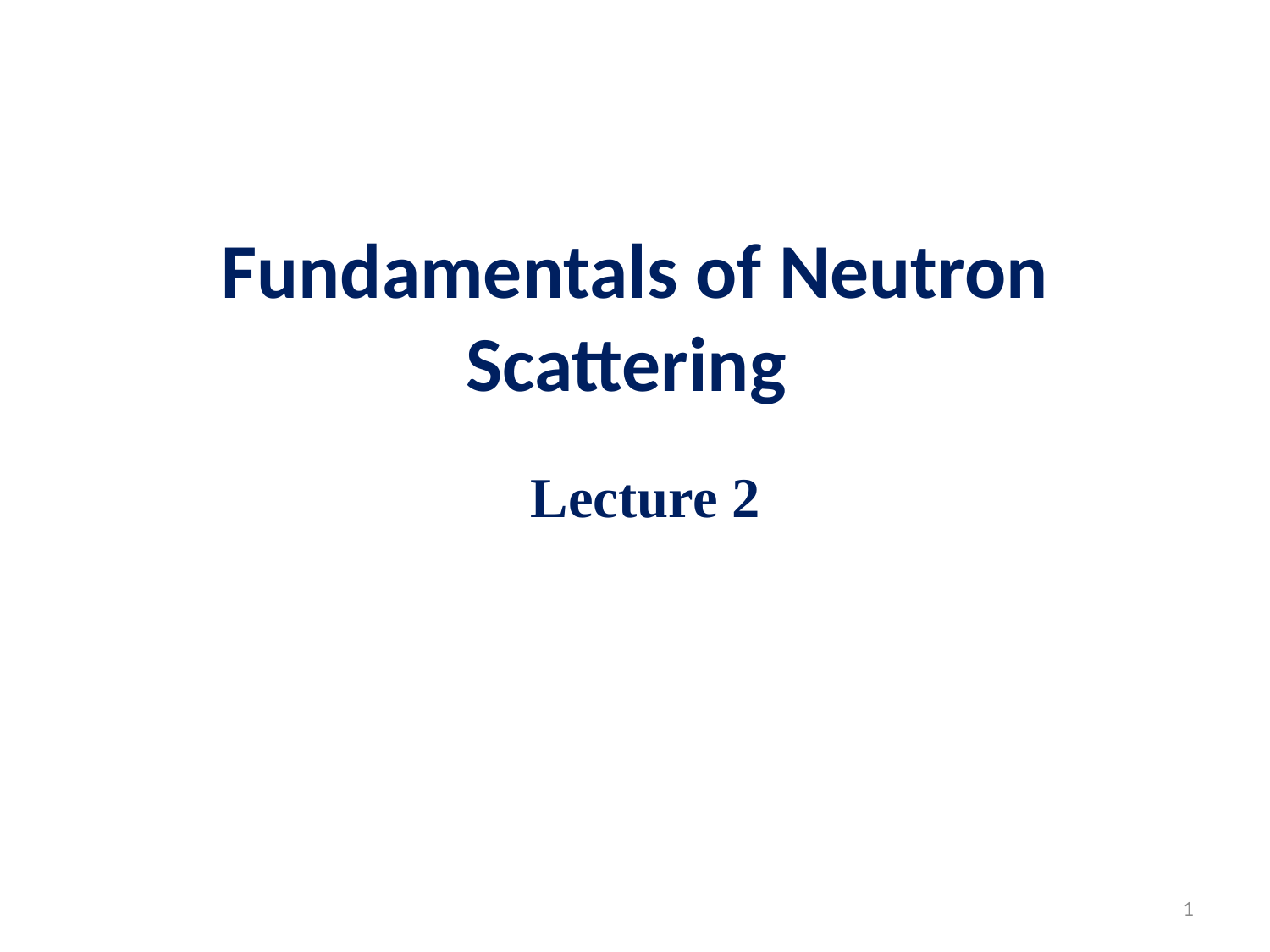

# Fundamentals of Neutron Scattering
Lecture 2

1